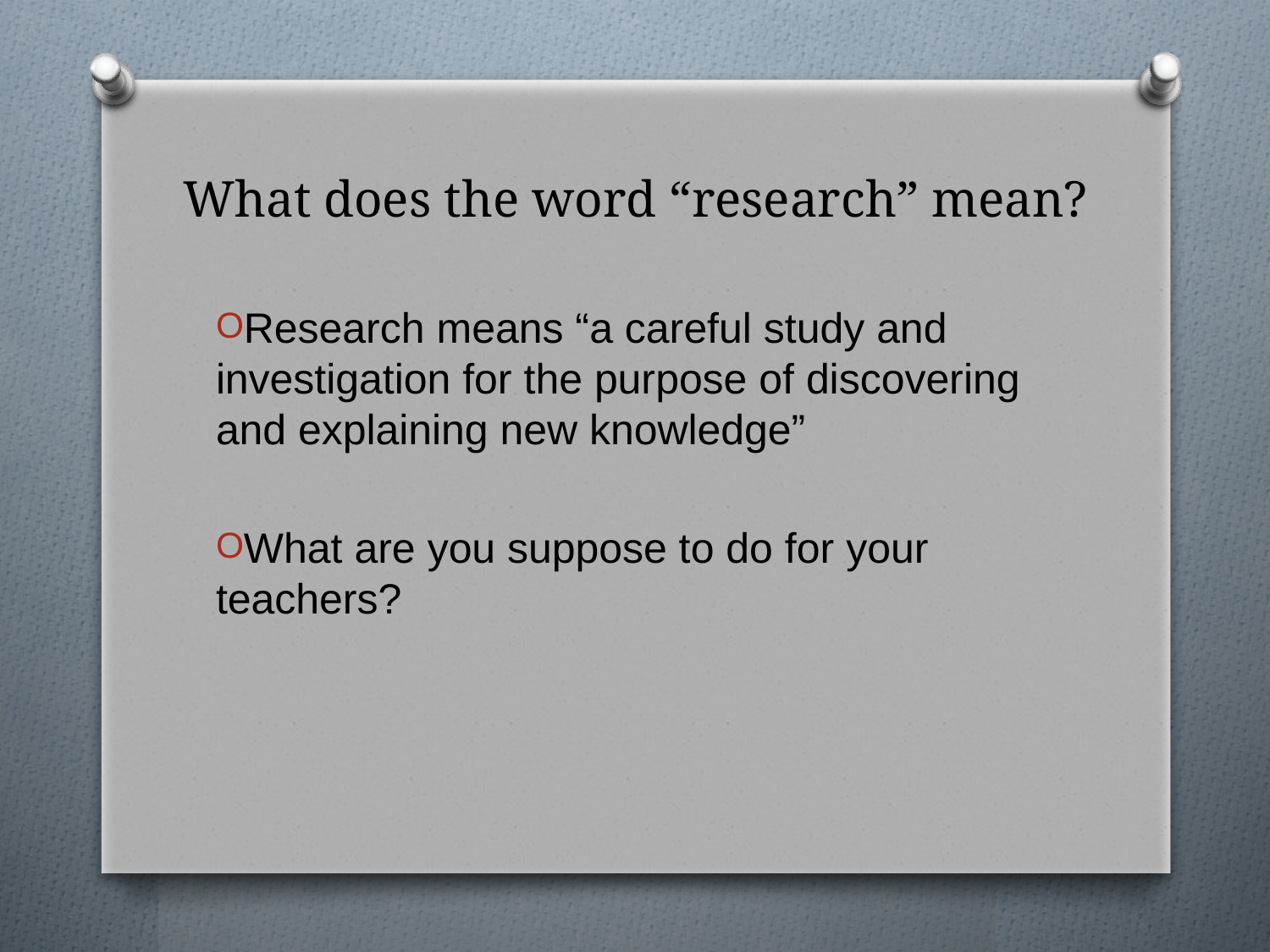

# What does the word “research” mean?
Research means “a careful study and investigation for the purpose of discovering and explaining new knowledge”

What are you suppose to do for your teachers?